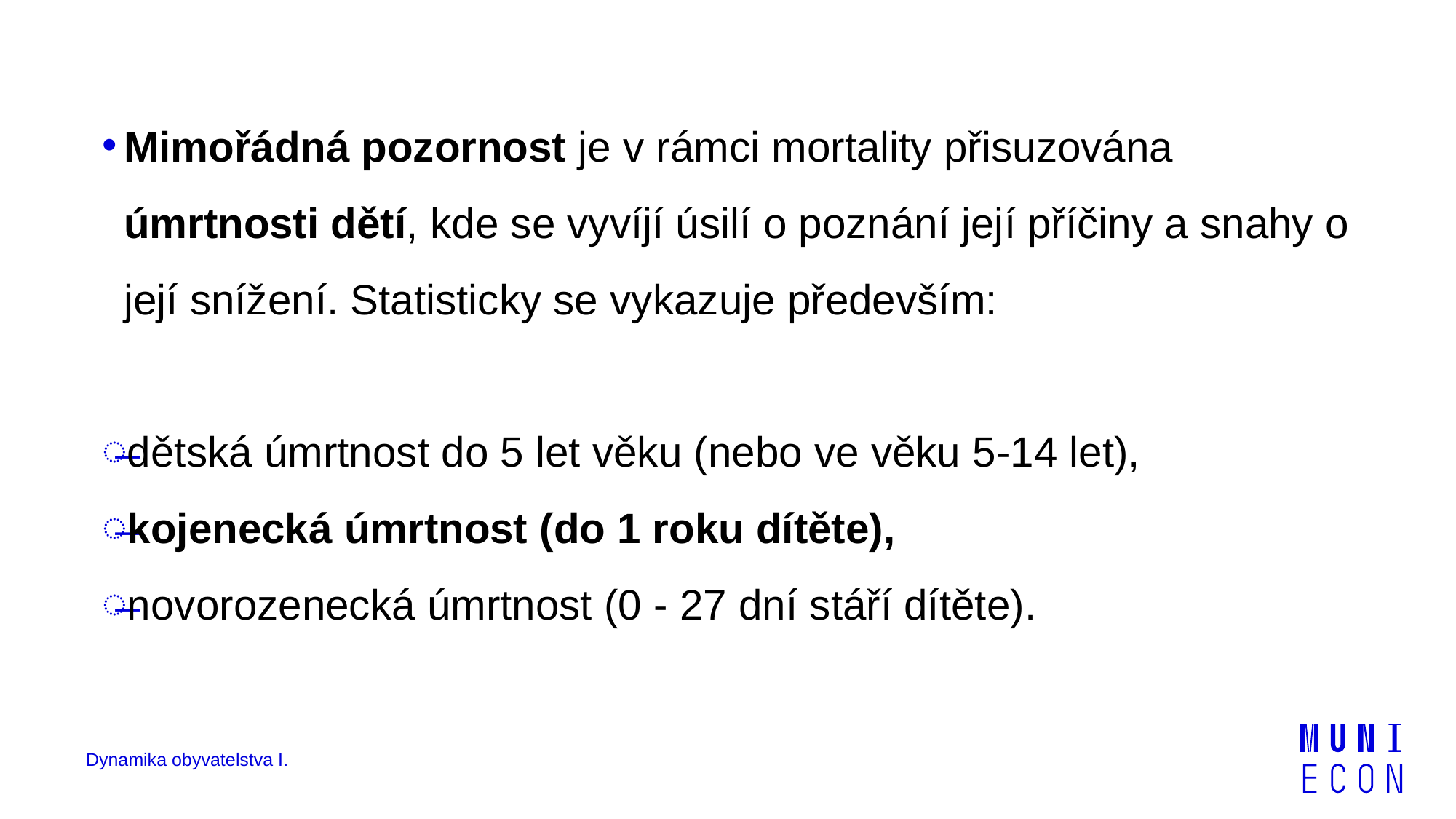

Mimořádná pozornost je v rámci mortality přisuzována úmrtnosti dětí, kde se vyvíjí úsilí o poznání její příčiny a snahy o její snížení. Statisticky se vykazuje především:

dětská úmrtnost do 5 let věku (nebo ve věku 5-14 let),
kojenecká úmrtnost (do 1 roku dítěte),
novorozenecká úmrtnost (0 - 27 dní stáří dítěte).

Dynamika obyvatelstva I.